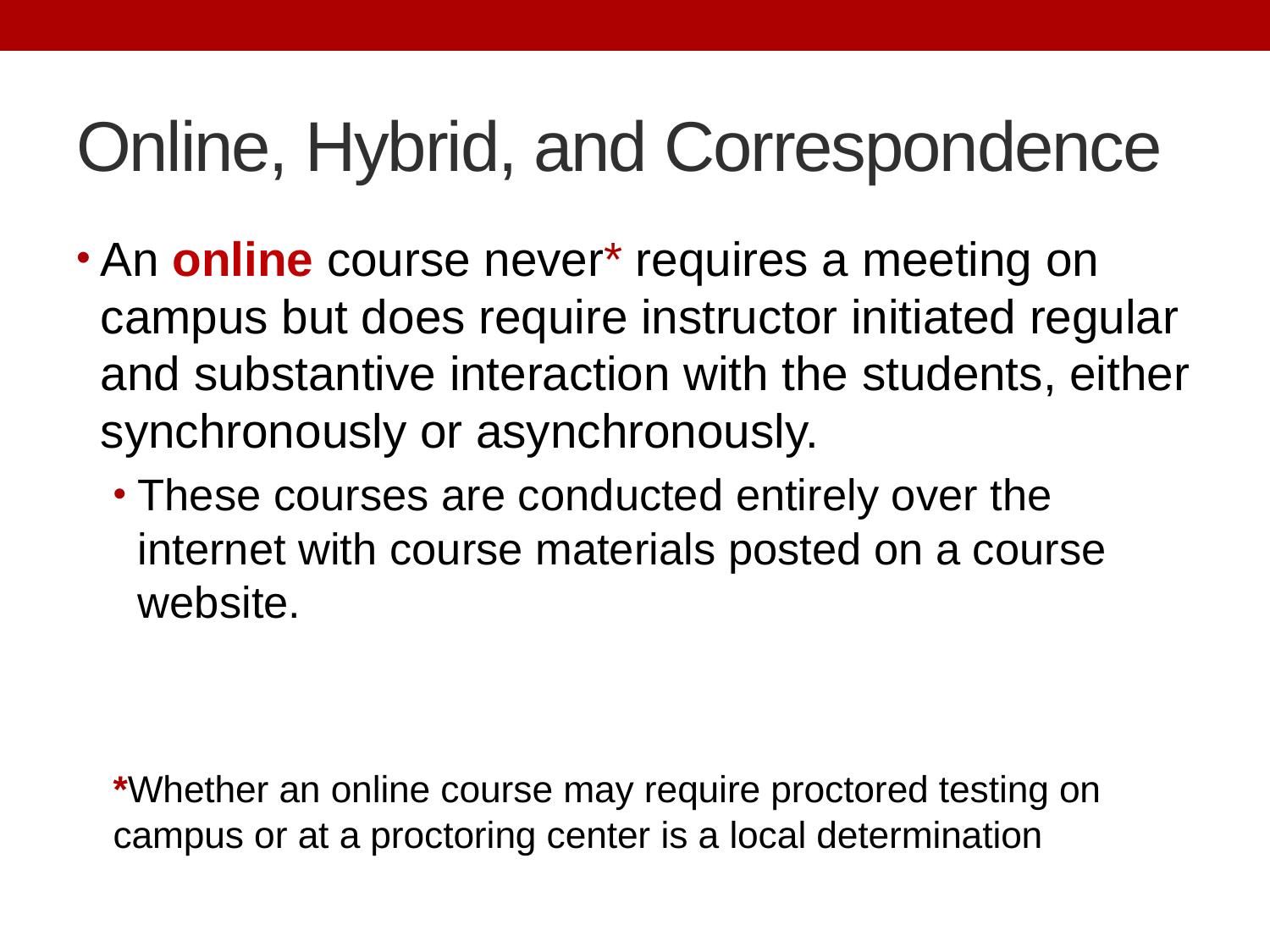

# Online, Hybrid, and Correspondence
An online course never* requires a meeting on campus but does require instructor initiated regular and substantive interaction with the students, either synchronously or asynchronously.
These courses are conducted entirely over the internet with course materials posted on a course website.

*Whether an online course may require proctored testing on campus or at a proctoring center is a local determination